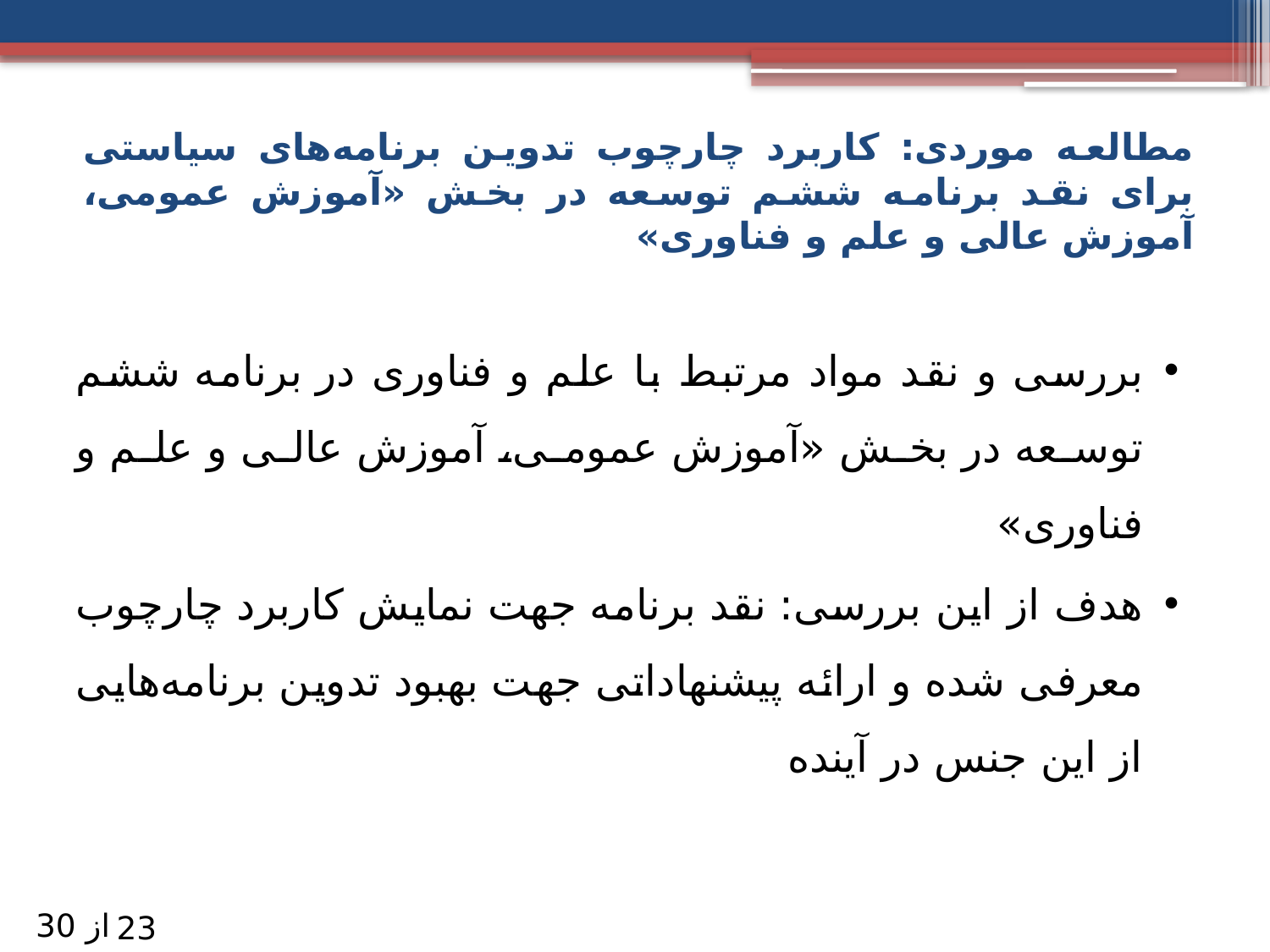

# مطالعه موردی: کاربرد چارچوب تدوین برنامه‌های سیاستی برای نقد برنامه ششم توسعه در بخش «آموزش عمومی، آموزش عالی و علم و فناوری»
بررسی و نقد مواد مرتبط با علم و فناوری در برنامه ششم توسعه در بخش «آموزش عمومی، آموزش عالی و علم و فناوری»
هدف از این بررسی: نقد برنامه جهت نمایش کاربرد چارچوب معرفی شده و ارائه پیشنهاداتی جهت بهبود تدوین برنامه‌هایی از این جنس در آینده
از 30
23